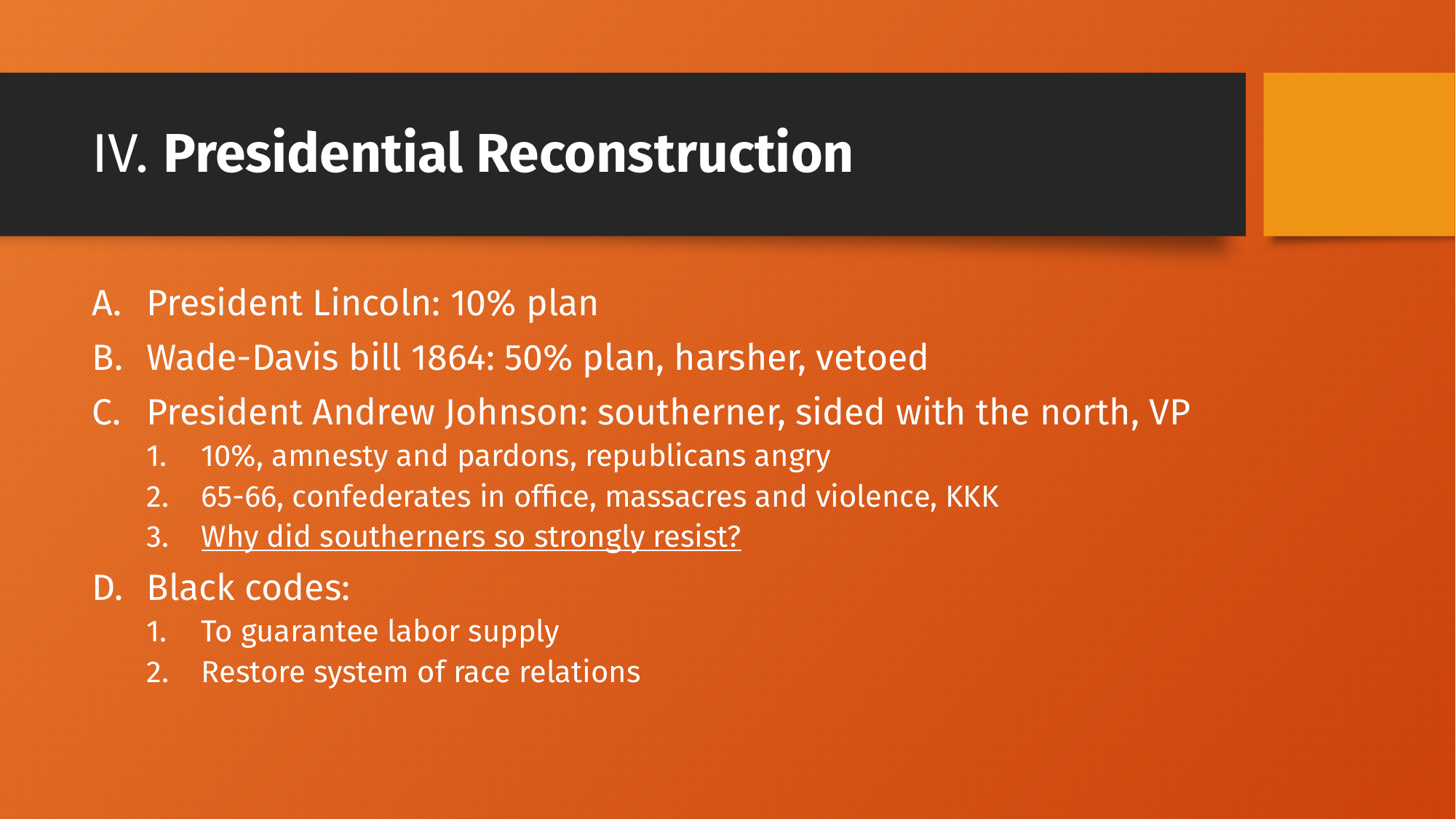

# IV. Presidential Reconstruction
President Lincoln: 10% plan
Wade-Davis bill 1864: 50% plan, harsher, vetoed
President Andrew Johnson: southerner, sided with the north, VP
10%, amnesty and pardons, republicans angry
65-66, confederates in office, massacres and violence, KKK
Why did southerners so strongly resist?
Black codes:
To guarantee labor supply
Restore system of race relations